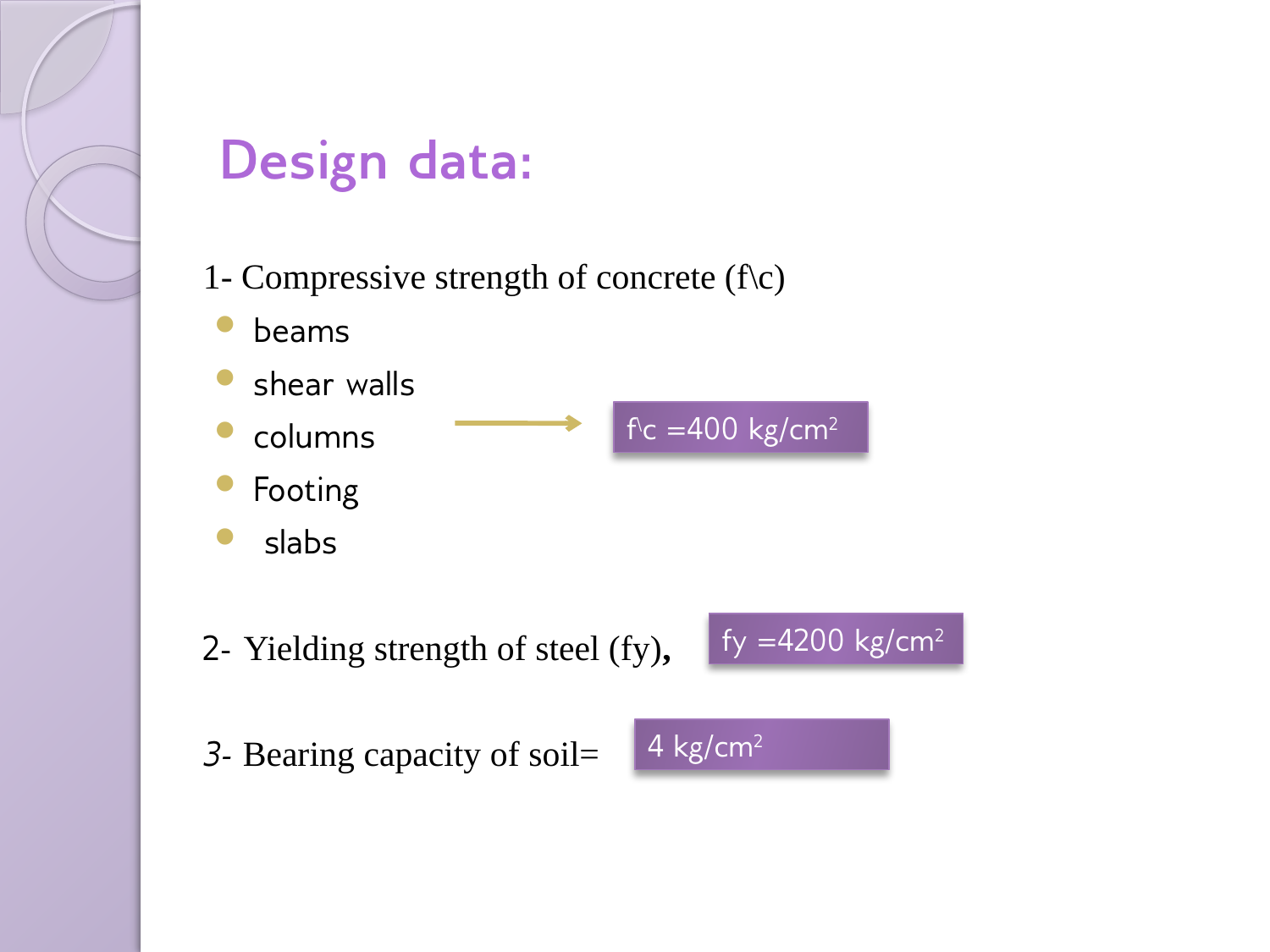

Design data:

1- Compressive strength of concrete (f\c)
beams
shear walls
columns
Footing
 slabs

2- Yielding strength of steel (fy),

3- Bearing capacity of soil=
f\c =400 kg/cm2
fy =4200 kg/cm2
4 kg/cm2